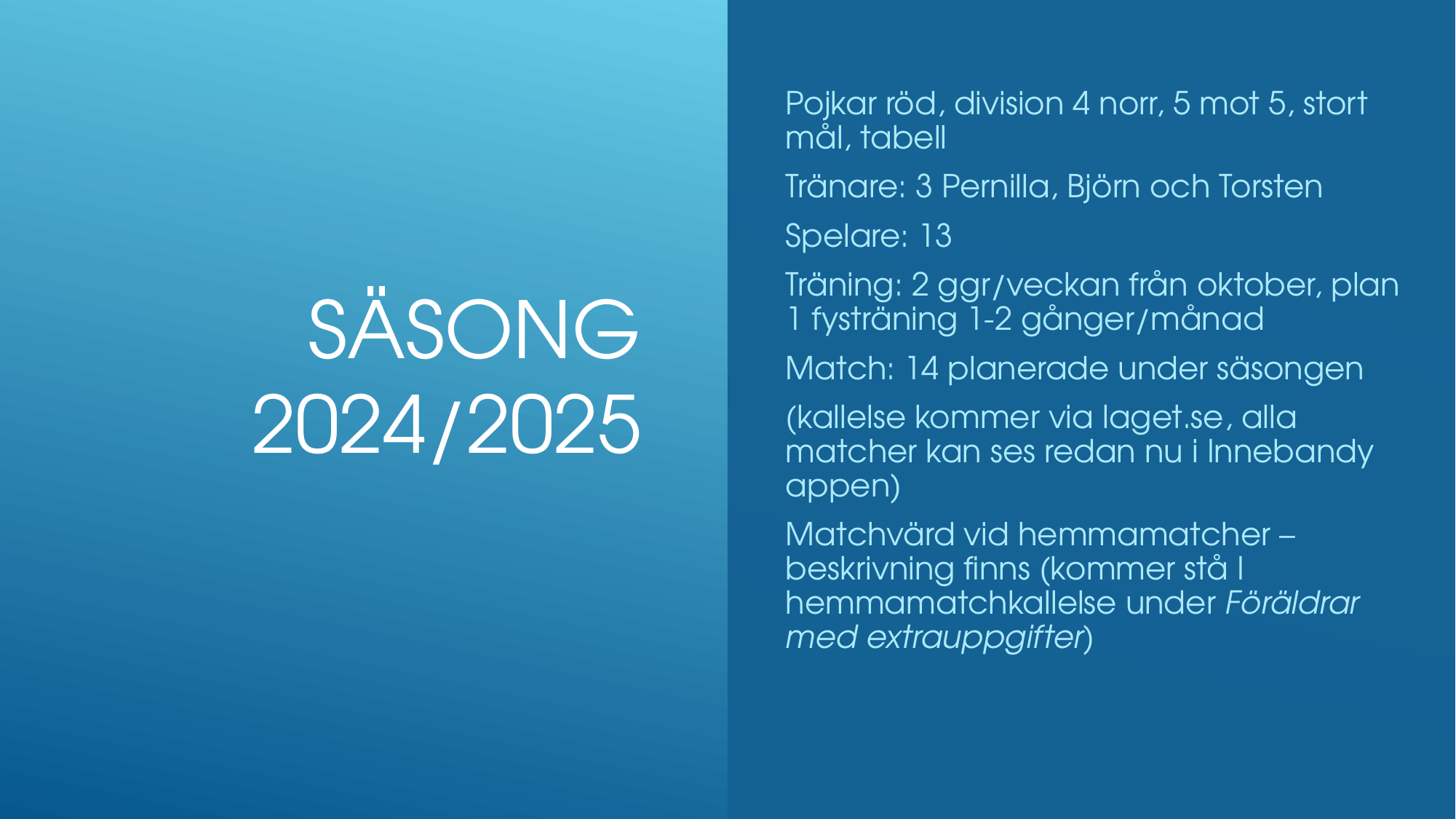

# Säsong 2024/2025
Pojkar röd, division 4 norr, 5 mot 5, stort mål, tabell
Tränare: 3 Pernilla, Björn och Torsten
Spelare: 13
Träning: 2 ggr/veckan från oktober, plan 1 fysträning 1-2 gånger/månad
Match: 14 planerade under säsongen
(kallelse kommer via laget.se, alla matcher kan ses redan nu i Innebandy appen)
Matchvärd vid hemmamatcher – beskrivning finns (kommer stå I hemmamatchkallelse under Föräldrar med extrauppgifter)